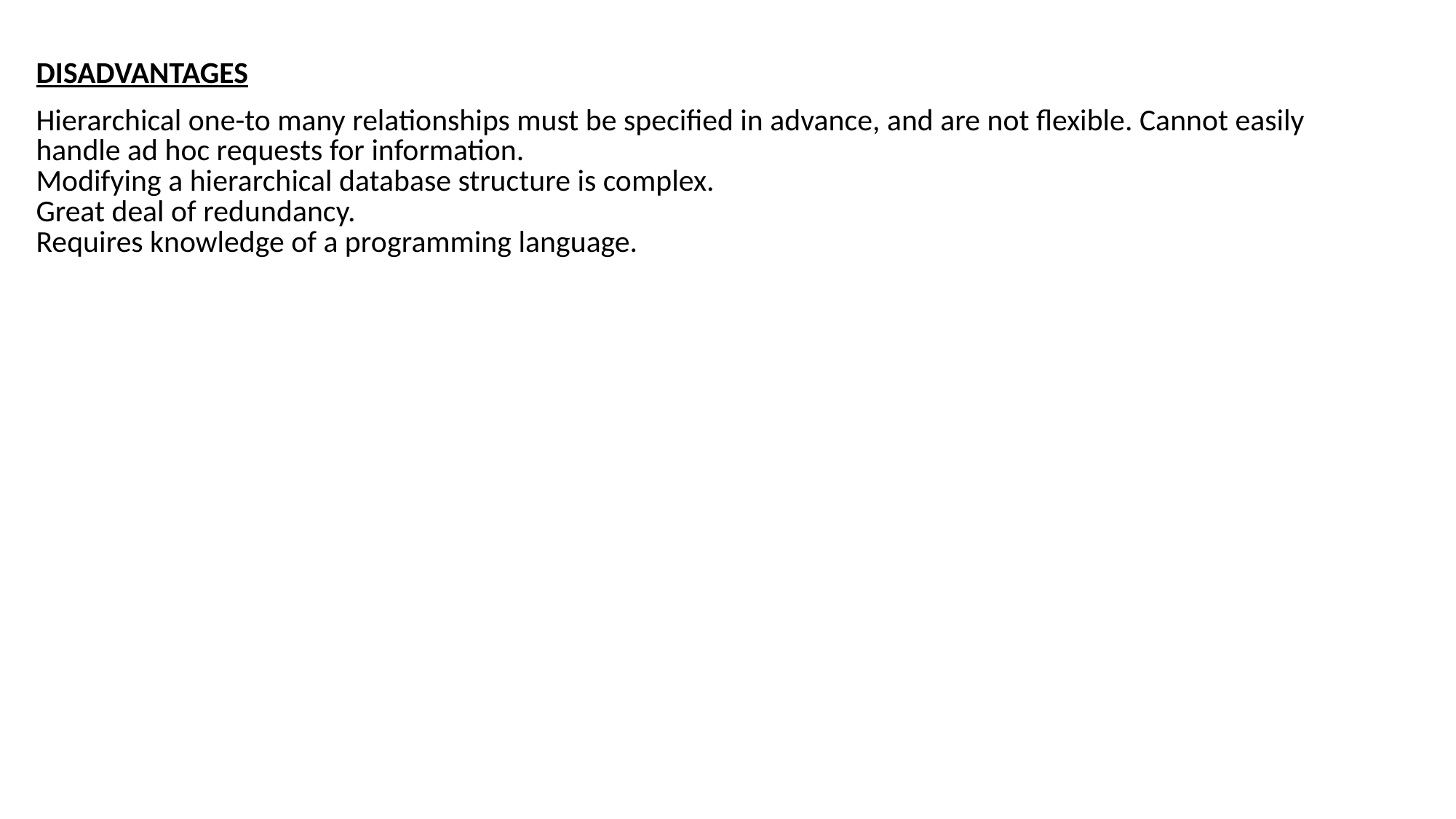

| DISADVANTAGES |
| --- |
| Hierarchical one-to many relationships must be specified in advance, and are not flexible. Cannot easily handle ad hoc requests for information. Modifying a hierarchical database structure is complex. Great deal of redundancy. Requires knowledge of a programming language. |